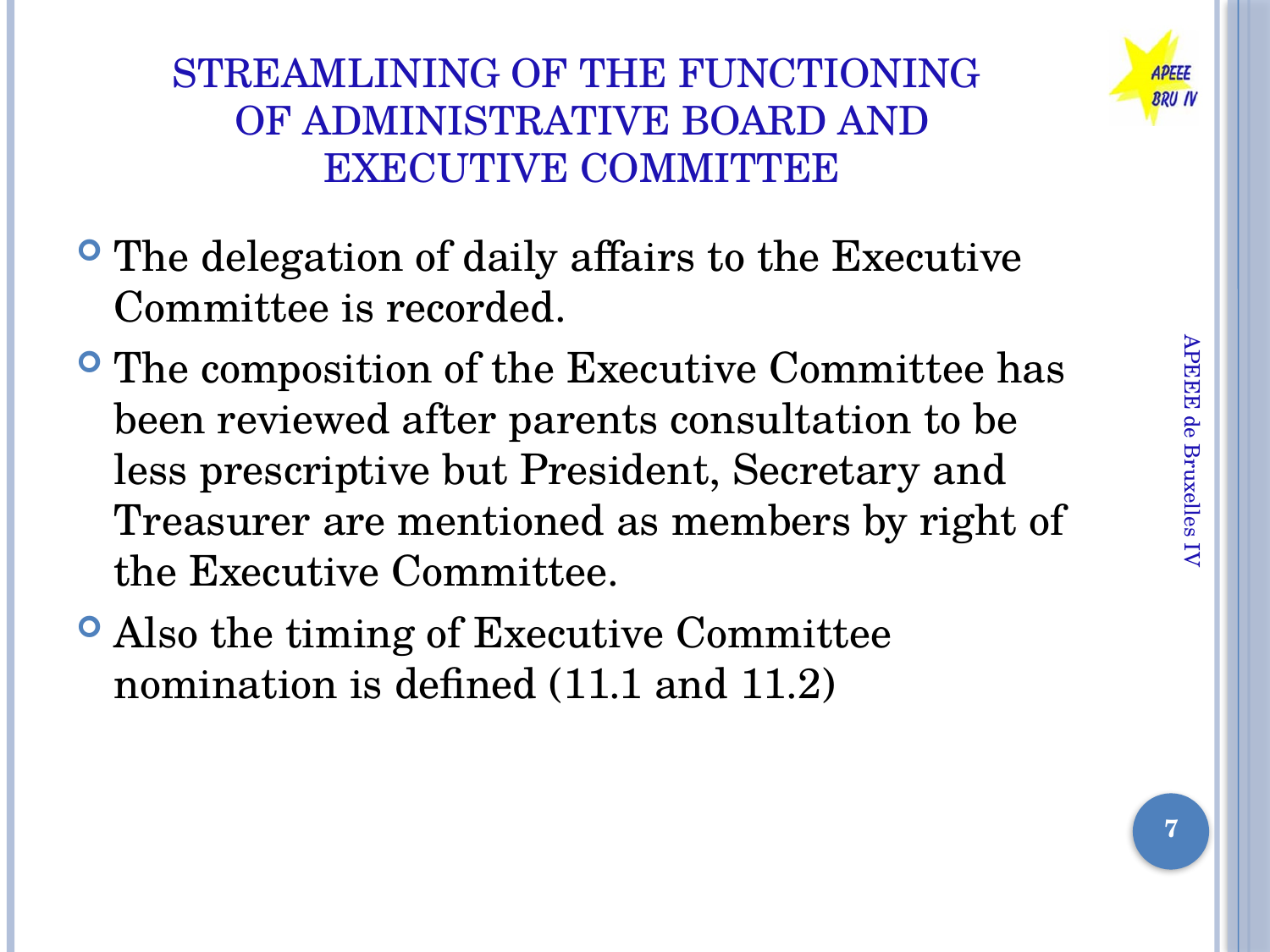

# Streamlining of the functioning of Administrative Board and executive committee
The delegation of daily affairs to the Executive Committee is recorded.
The composition of the Executive Committee has been reviewed after parents consultation to be less prescriptive but President, Secretary and Treasurer are mentioned as members by right of the Executive Committee.
Also the timing of Executive Committee nomination is defined (11.1 and 11.2)

APEEE de Bruxelles IV
7